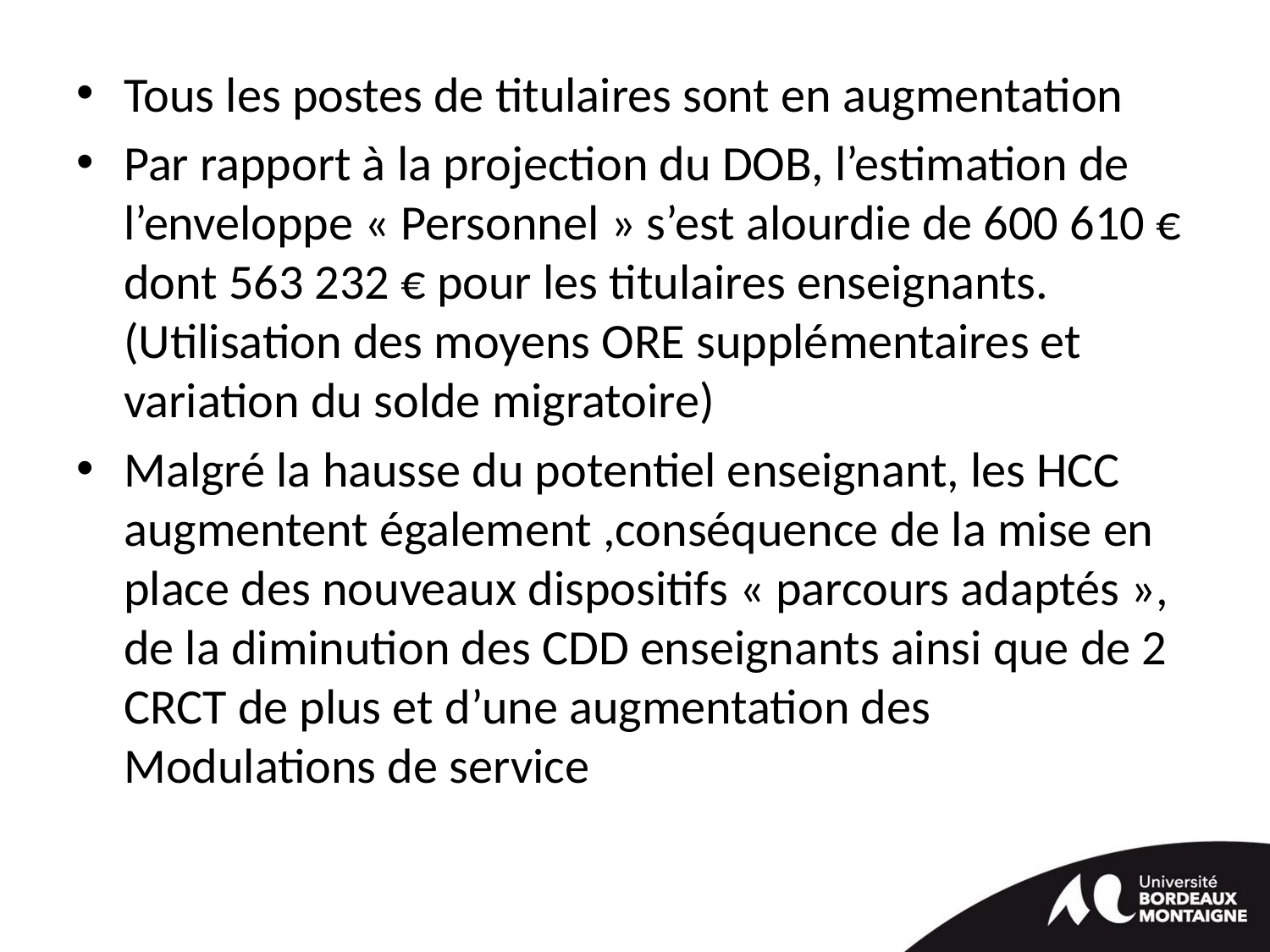

Tous les postes de titulaires sont en augmentation
Par rapport à la projection du DOB, l’estimation de l’enveloppe « Personnel » s’est alourdie de 600 610 € dont 563 232 € pour les titulaires enseignants. (Utilisation des moyens ORE supplémentaires et variation du solde migratoire)
Malgré la hausse du potentiel enseignant, les HCC augmentent également ,conséquence de la mise en place des nouveaux dispositifs « parcours adaptés », de la diminution des CDD enseignants ainsi que de 2 CRCT de plus et d’une augmentation des Modulations de service